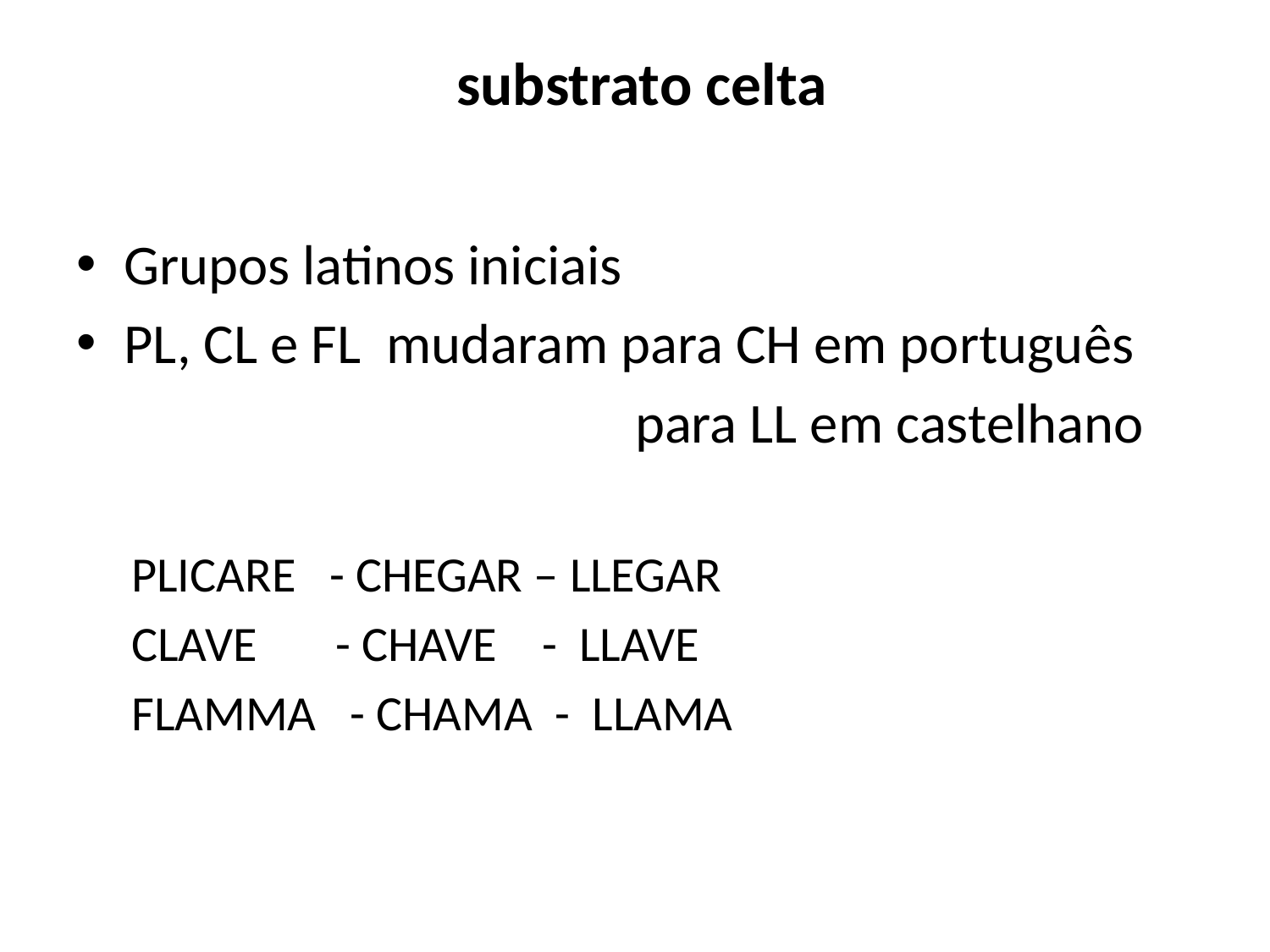

# substrato celta
Grupos latinos iniciais
PL, CL e FL  mudaram para CH em português
                                            para LL em castelhano

PLICARE   - CHEGAR – LLEGAR
CLAVE       - CHAVE    -  LLAVE
FLAMMA   - CHAMA  -  LLAMA